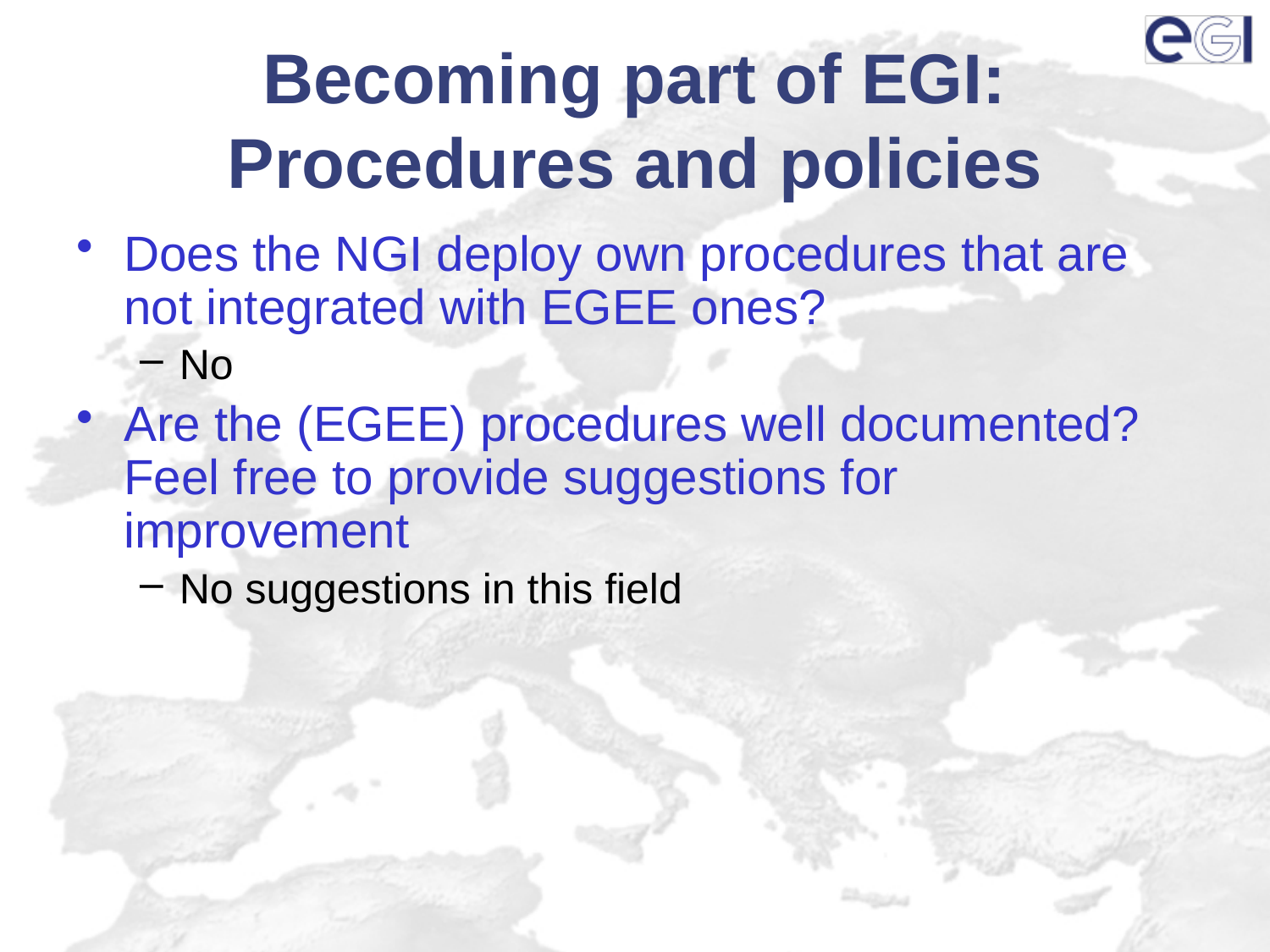

# Becoming part of EGI: Procedures and policies
Does the NGI deploy own procedures that are not integrated with EGEE ones?
No
Are the (EGEE) procedures well documented? Feel free to provide suggestions for improvement
No suggestions in this field